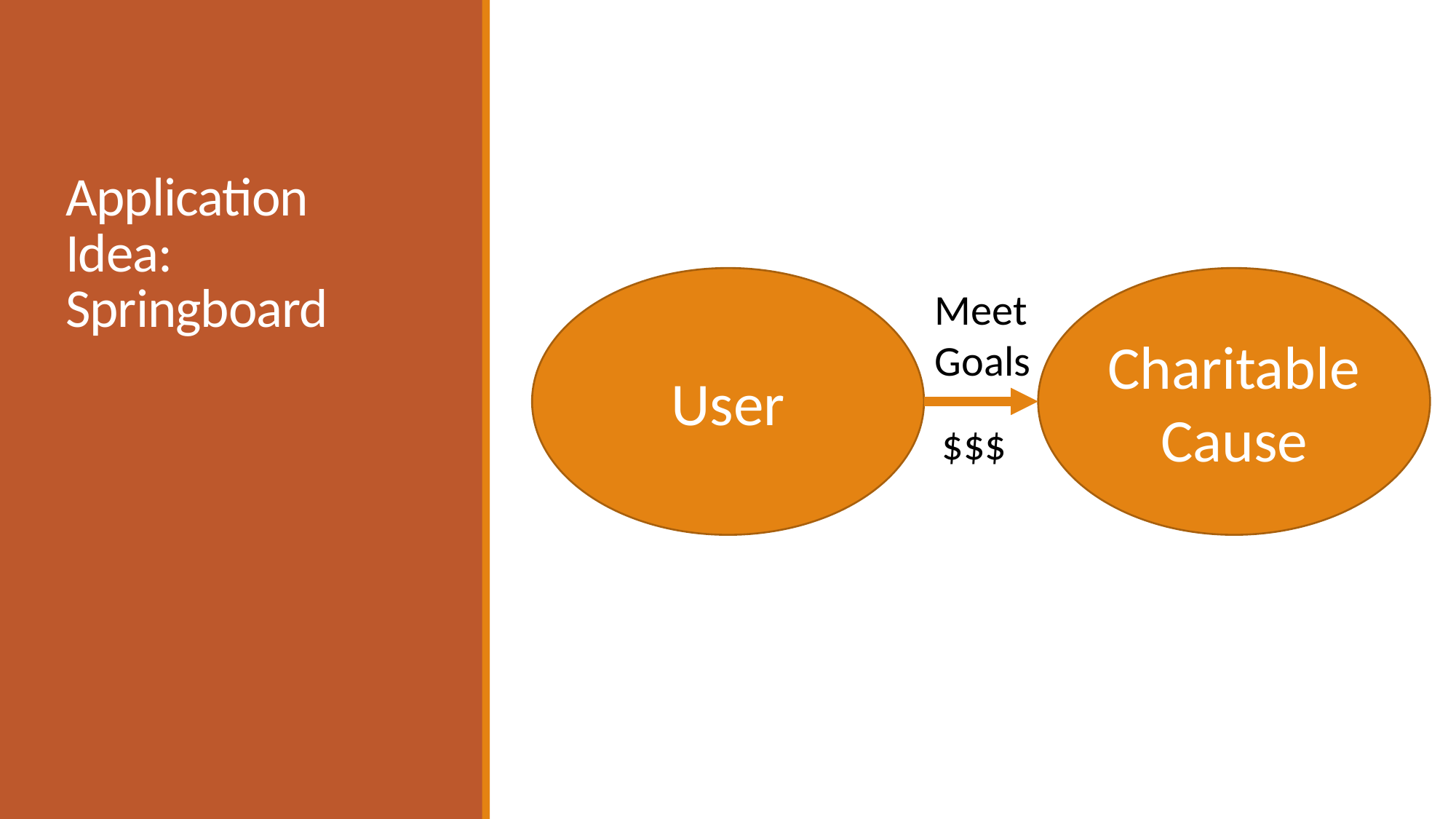

# Application Idea: Springboard
Charitable Cause
User
Meet Goals
$$$